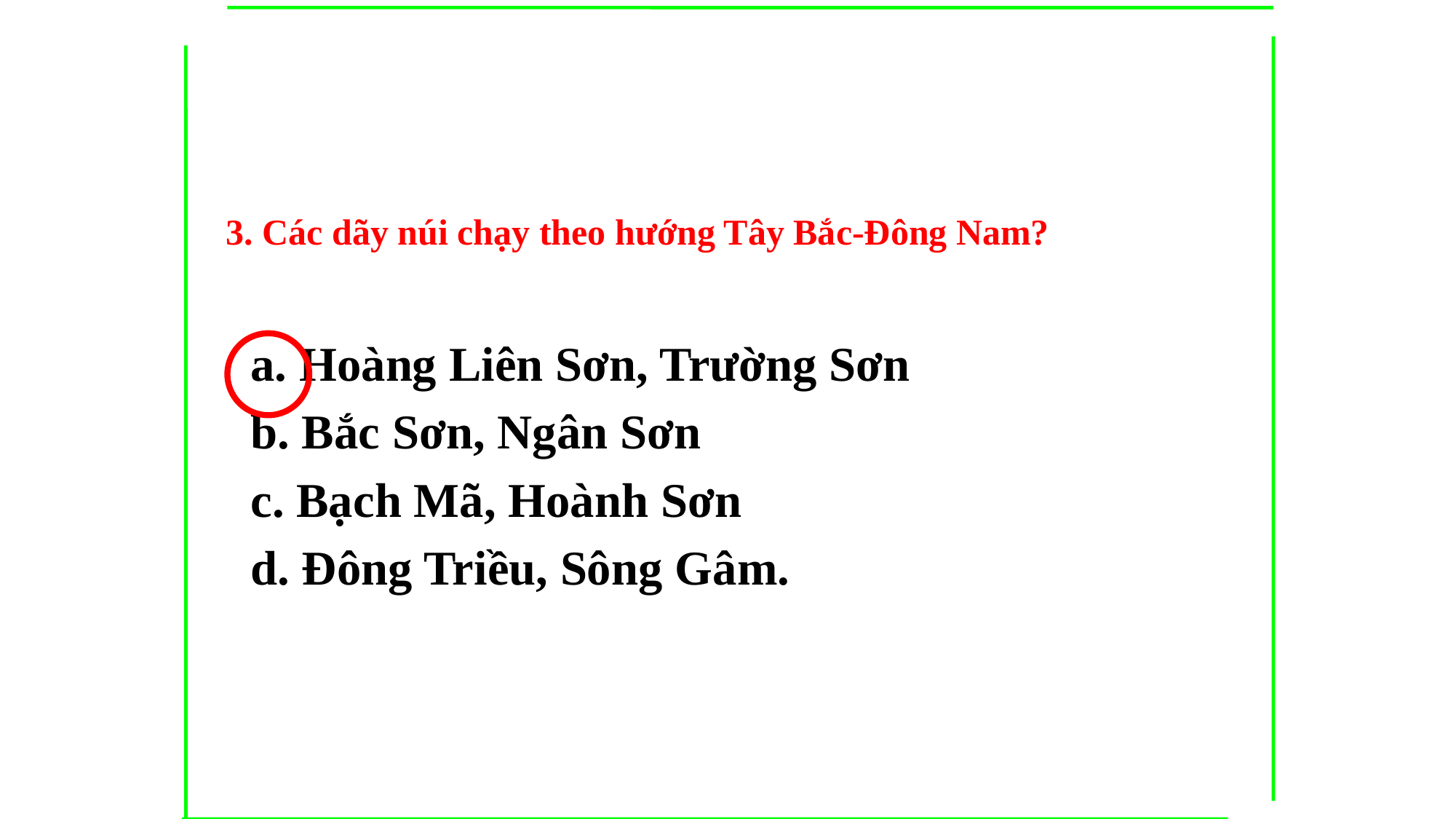

3. Các dãy núi chạy theo hướng Tây Bắc-Đông Nam?

   a. Hoàng Liên Sơn, Trường Sơn
   b. Bắc Sơn, Ngân Sơn
   c. Bạch Mã, Hoành Sơn
   d. Đông Triều, Sông Gâm.